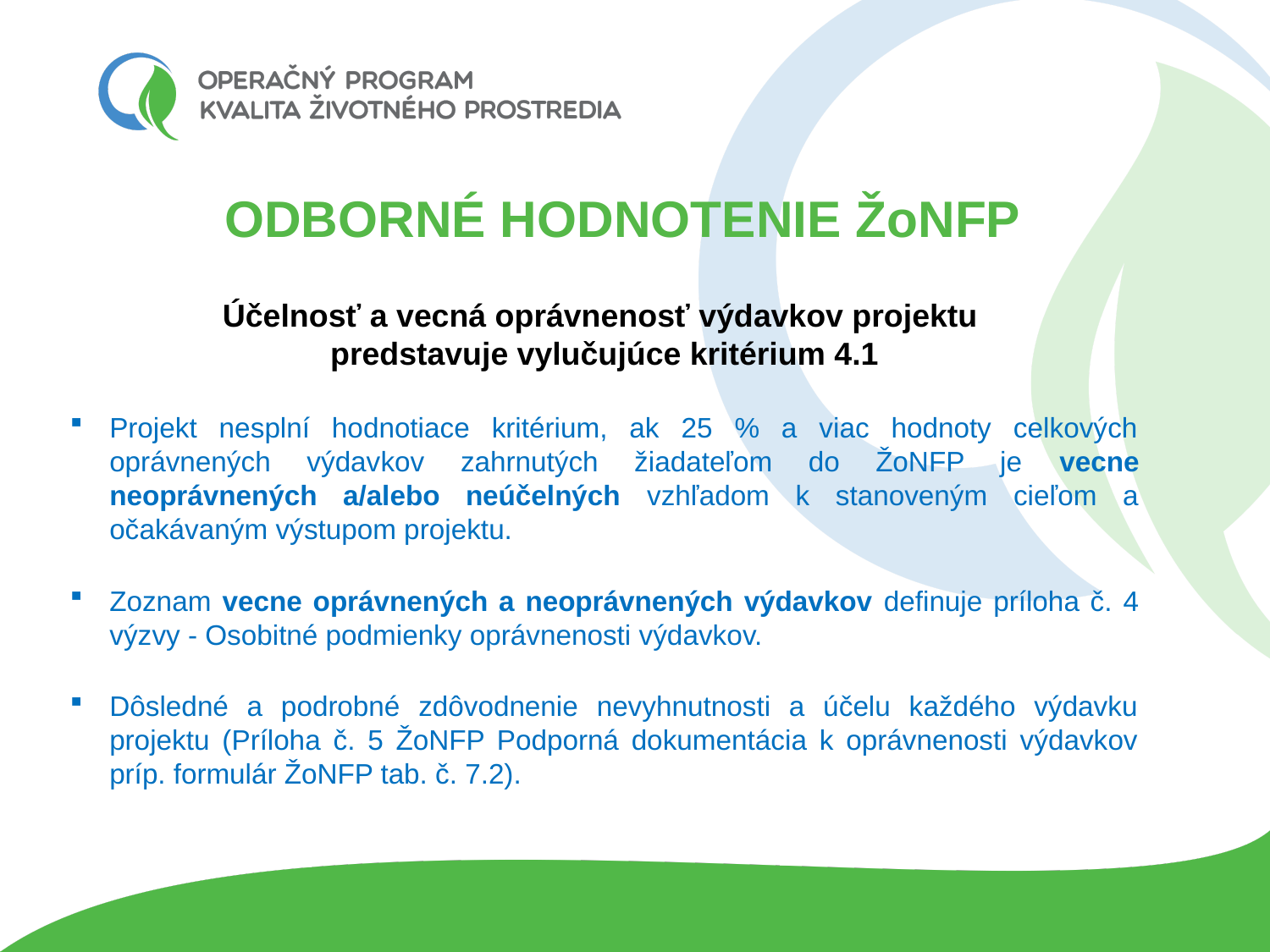

# ODBORNÉ HODNOTENIE ŽoNFP
Účelnosť a vecná oprávnenosť výdavkov projektu
predstavuje vylučujúce kritérium 4.1

Projekt nesplní hodnotiace kritérium, ak 25 % a viac hodnoty celkových oprávnených výdavkov zahrnutých žiadateľom do ŽoNFP je vecne neoprávnených a/alebo neúčelných vzhľadom k stanoveným cieľom a očakávaným výstupom projektu.

Zoznam vecne oprávnených a neoprávnených výdavkov definuje príloha č. 4 výzvy - Osobitné podmienky oprávnenosti výdavkov.

Dôsledné a podrobné zdôvodnenie nevyhnutnosti a účelu každého výdavku projektu (Príloha č. 5 ŽoNFP Podporná dokumentácia k oprávnenosti výdavkov príp. formulár ŽoNFP tab. č. 7.2).